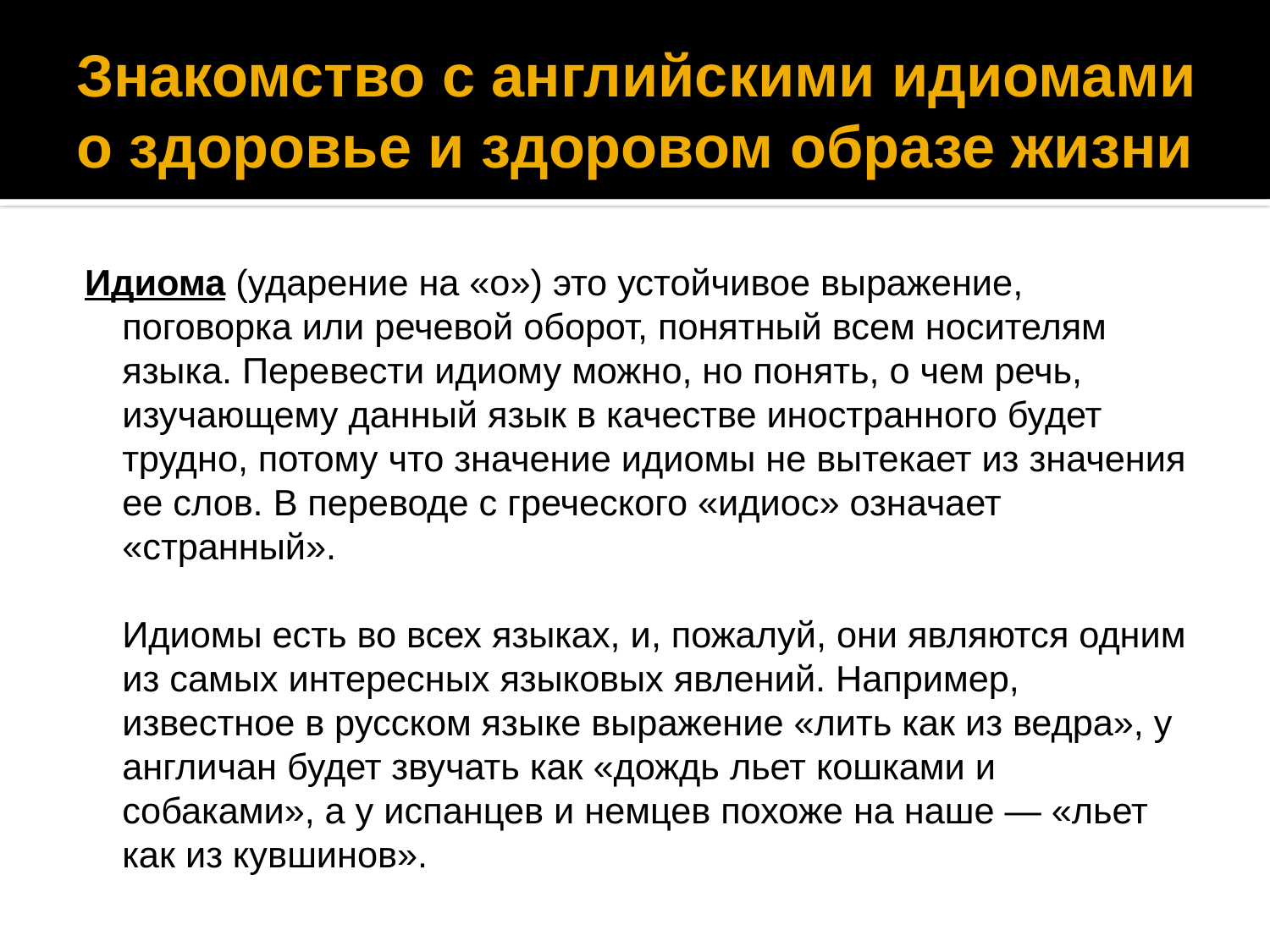

# Знакомство с английскими идиомами о здоровье и здоровом образе жизни
Идиома (ударение на «о») это устойчивое выражение, поговорка или речевой оборот, понятный всем носителям языка. Перевести идиому можно, но понять, о чем речь, изучающему данный язык в качестве иностранного будет трудно, потому что значение идиомы не вытекает из значения ее слов. В переводе с греческого «идиос» означает «странный».
Идиомы есть во всех языках, и, пожалуй, они являются одним из самых интересных языковых явлений. Например, известное в русском языке выражение «лить как из ведра», у англичан будет звучать как «дождь льет кошками и собаками», а у испанцев и немцев похоже на наше — «льет как из кувшинов».